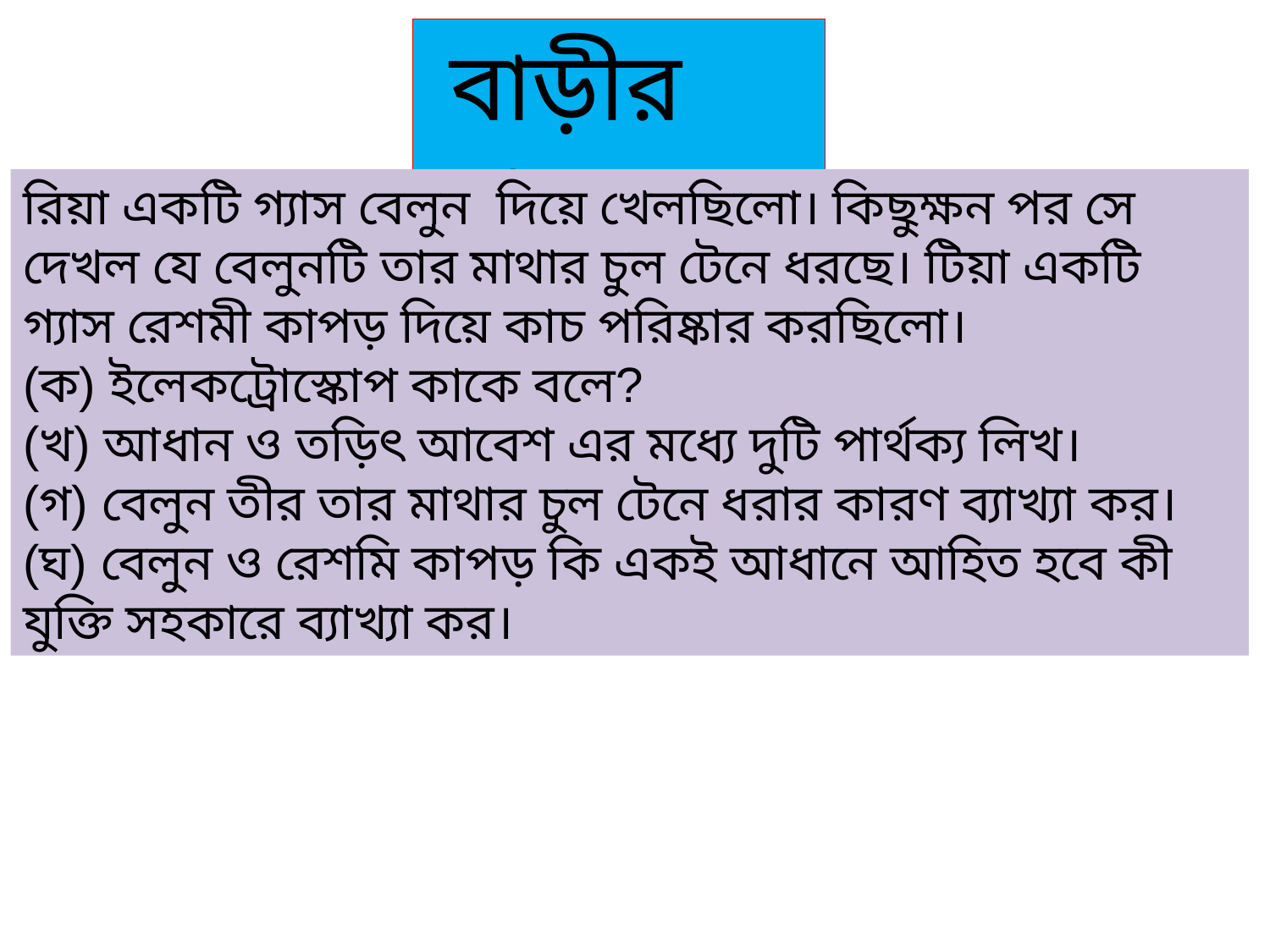

বাড়ীর কাজ
রিয়া একটি গ্যাস বেলুন  দিয়ে খেলছিলো। কিছুক্ষন পর সে  দেখল যে বেলুনটি তার মাথার চুল টেনে ধরছে। টিয়া একটি গ্যাস রেশমী কাপড় দিয়ে কাচ পরিষ্কার করছিলো।
(ক) ইলেকট্রোস্কোপ কাকে বলে?
(খ) আধান ও তড়িৎ আবেশ এর মধ্যে দুটি পার্থক্য লিখ।
(গ) বেলুন তীর তার মাথার চুল টেনে ধরার কারণ ব্যাখ্যা কর।
(ঘ) বেলুন ও রেশমি কাপড় কি একই আধানে আহিত হবে কী যুক্তি সহকারে ব্যাখ্যা কর।